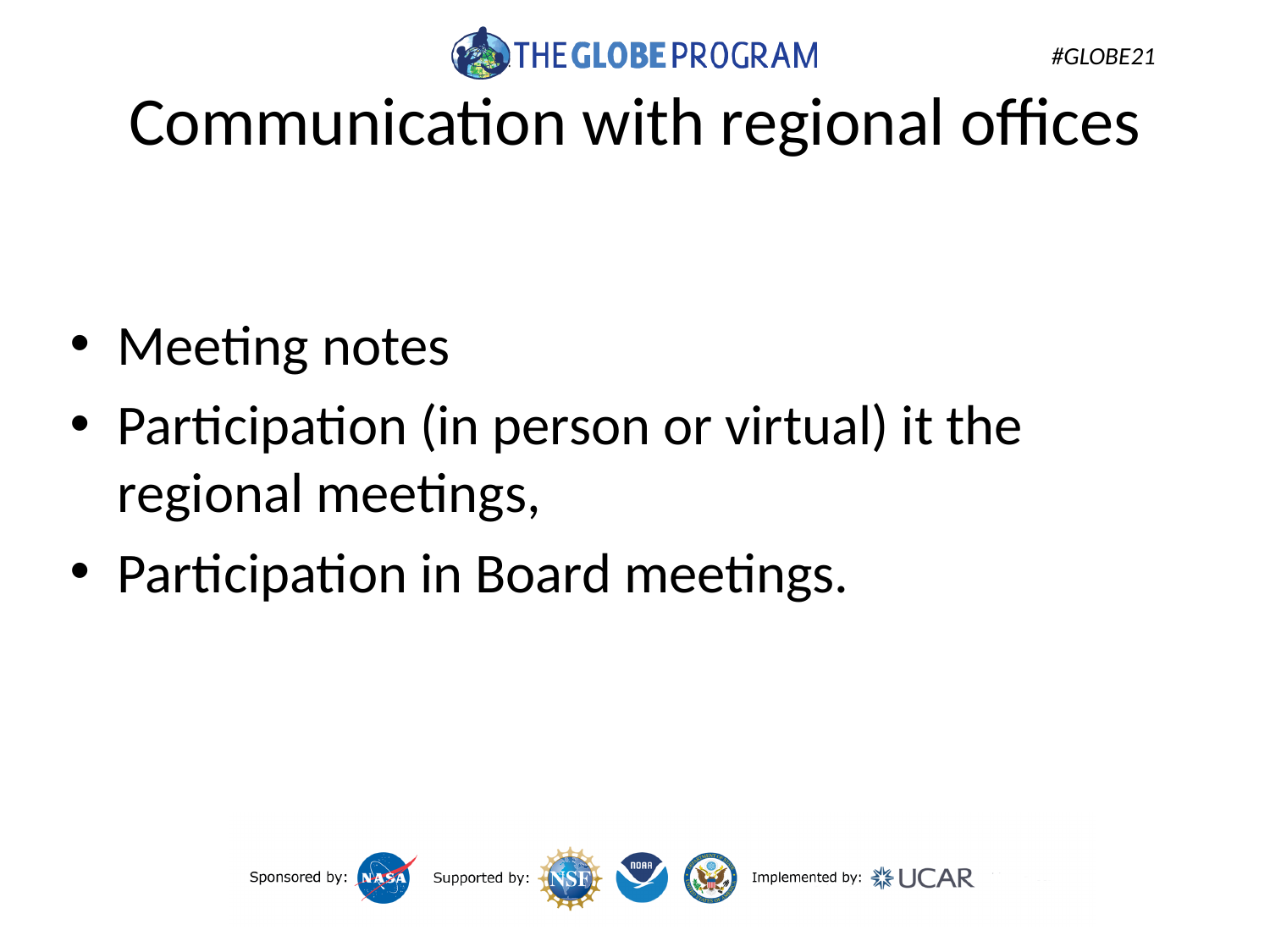

# Communication with regional offices

Meeting notes
Participation (in person or virtual) it the regional meetings,
Participation in Board meetings.